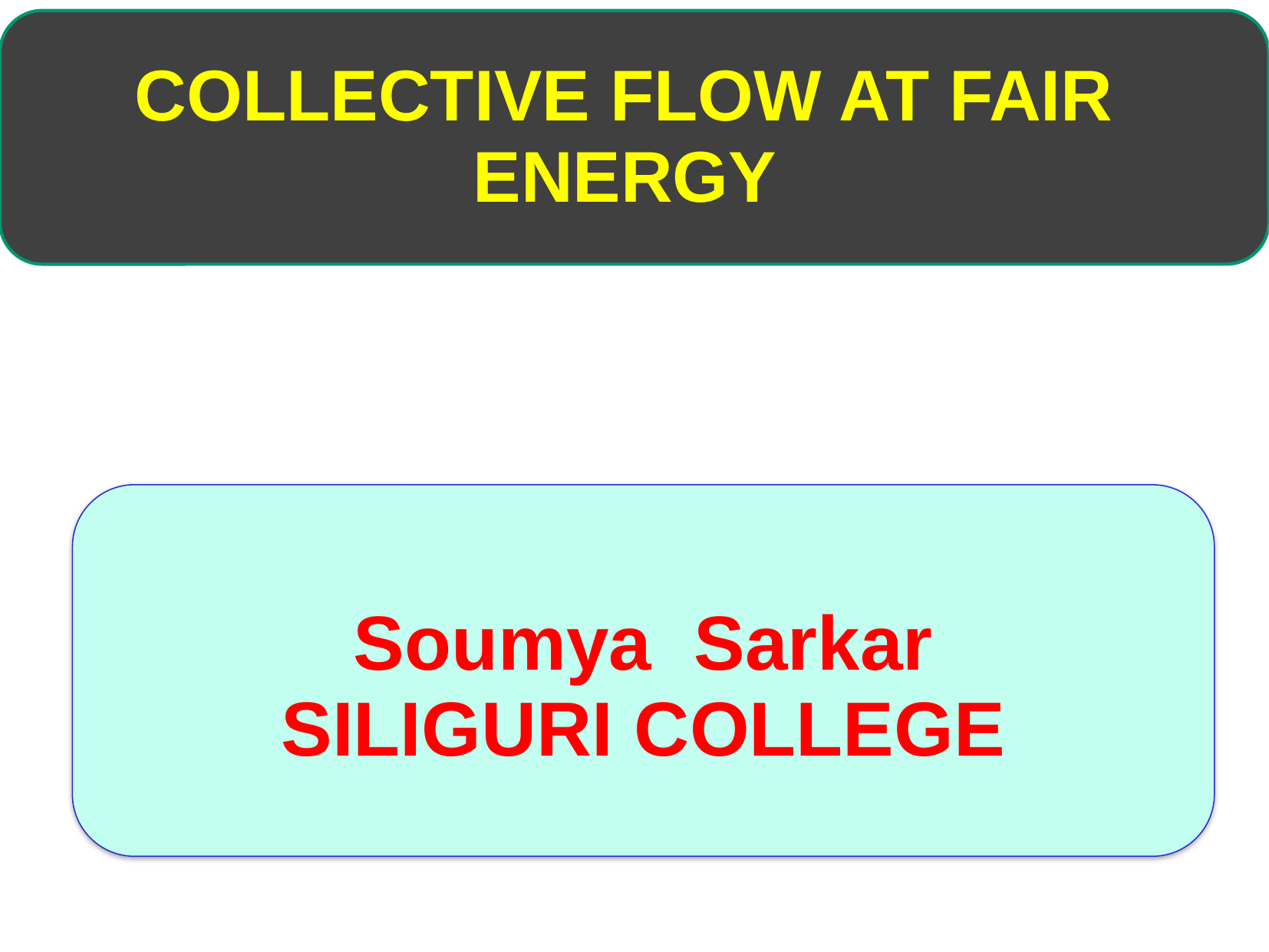

COLLECTIVE FLOW AT FAIR
ENERGY

Soumya  Sarkar
SILIGURI COLLEGE